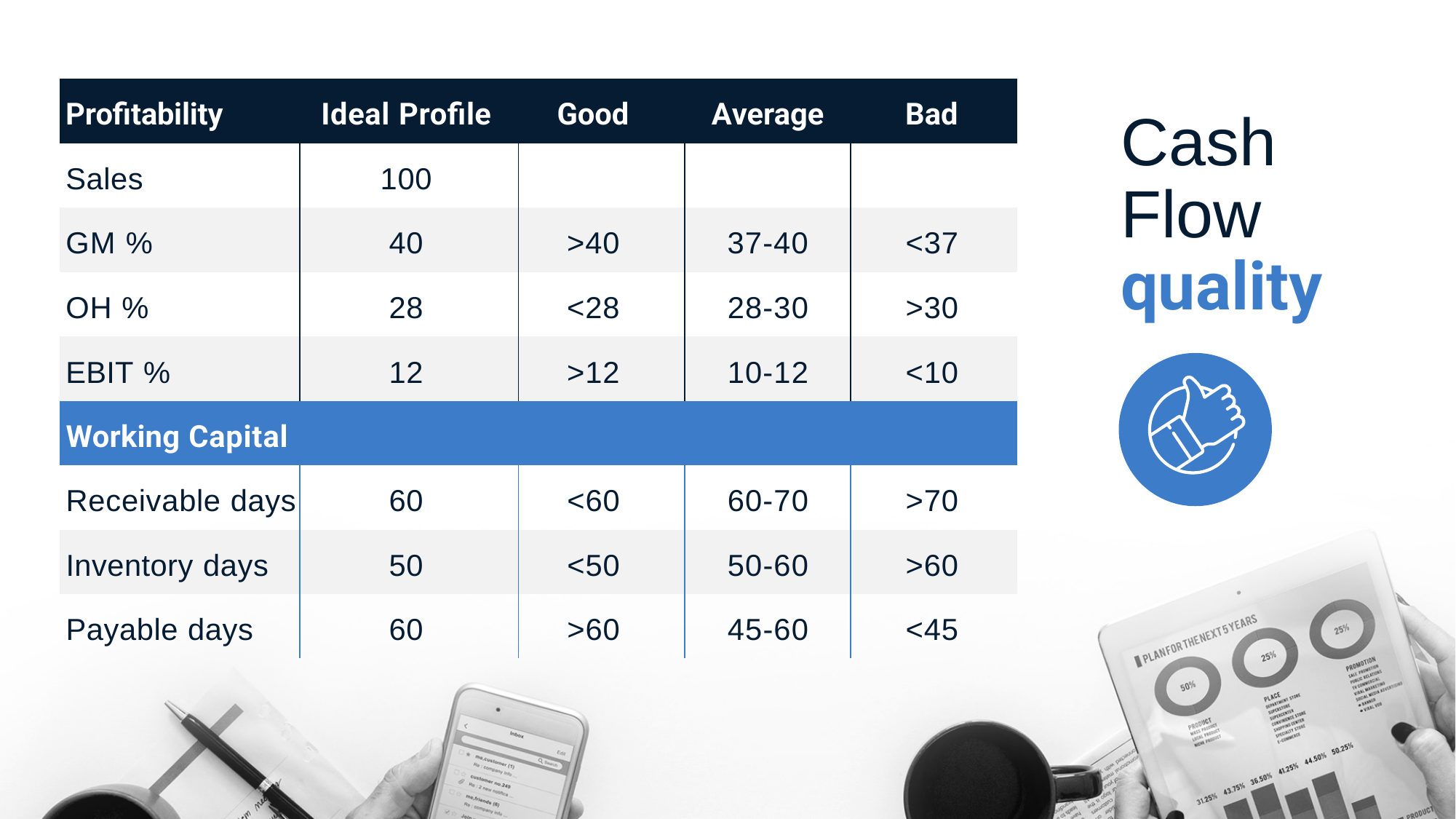

| Profitability | Ideal Profile | Good | Average | Bad |
| --- | --- | --- | --- | --- |
| Sales | 100 |  |  |  |
| GM % | 40 | >40 | 37-40 | <37 |
| OH % | 28 | <28 | 28-30 | >30 |
| EBIT % | 12 | >12 | 10-12 | <10 |
| Working Capital |  |  |  |  |
| Receivable days | 60 | <60 | 60-70 | >70 |
| Inventory days | 50 | <50 | 50-60 | >60 |
| Payable days | 60 | >60 | 45-60 | <45 |
Cash Flow quality